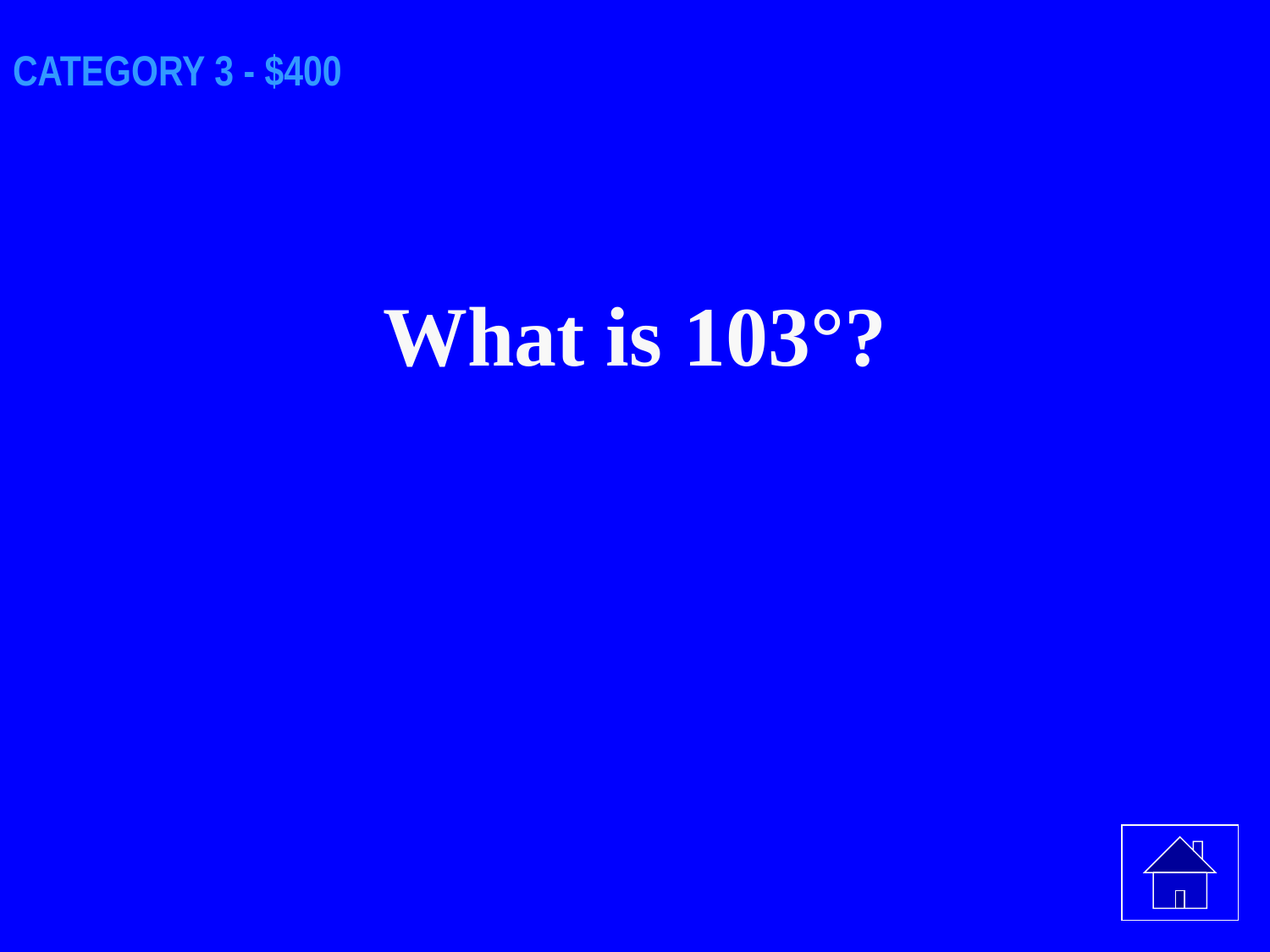

# CATEGORY 3 - $400
What is 103°?